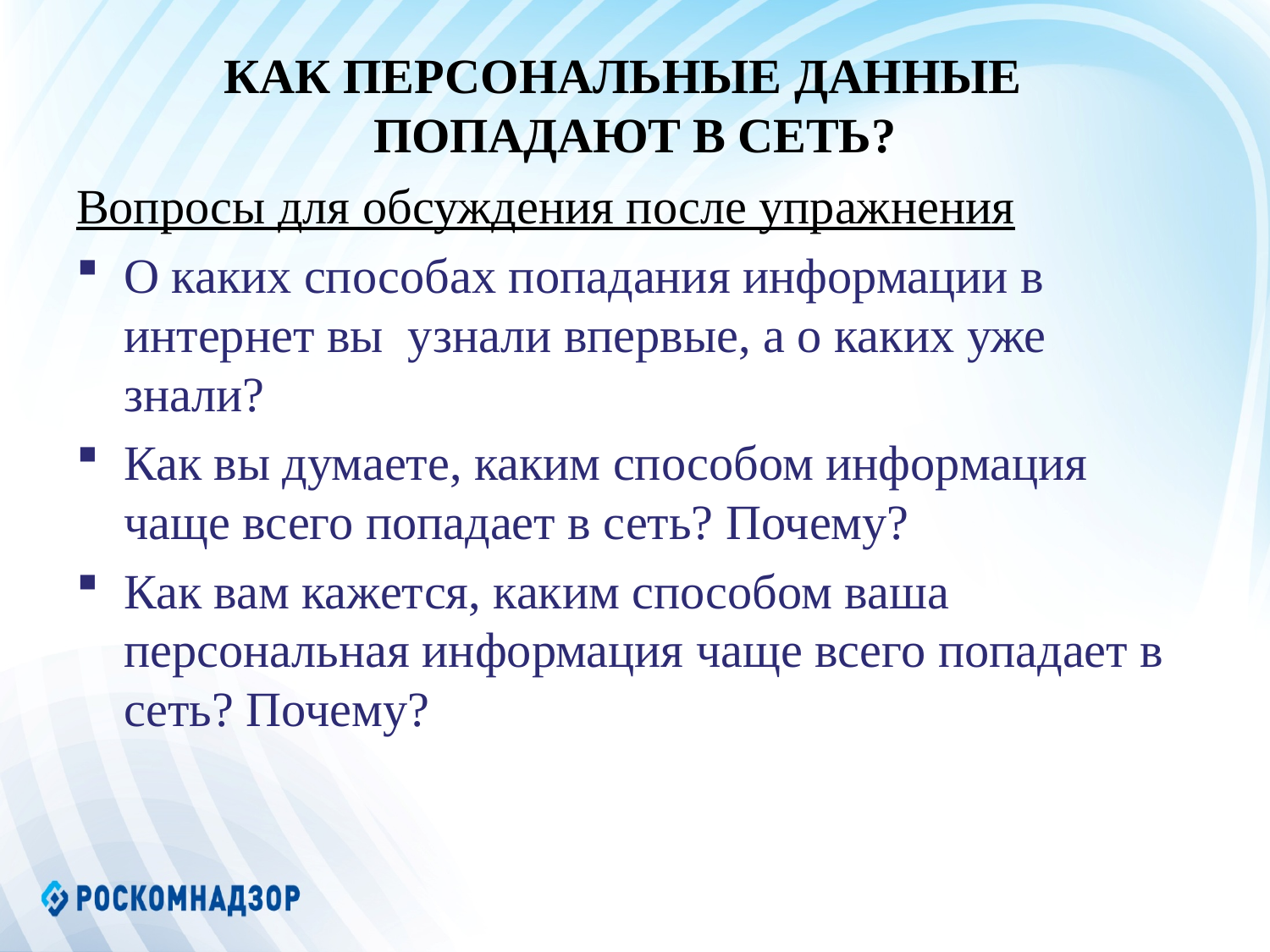

# КАК ПЕРСОНАЛЬНЫЕ ДАННЫЕ ПОПАДАЮТ В СЕТЬ?
Вопросы для обсуждения после упражнения
О каких способах попадания информации в интернет вы  узнали впервые, а о каких уже знали?
Как вы думаете, каким способом информация чаще всего попадает в сеть? Почему?
Как вам кажется, каким способом ваша персональная информация чаще всего попадает в сеть? Почему?